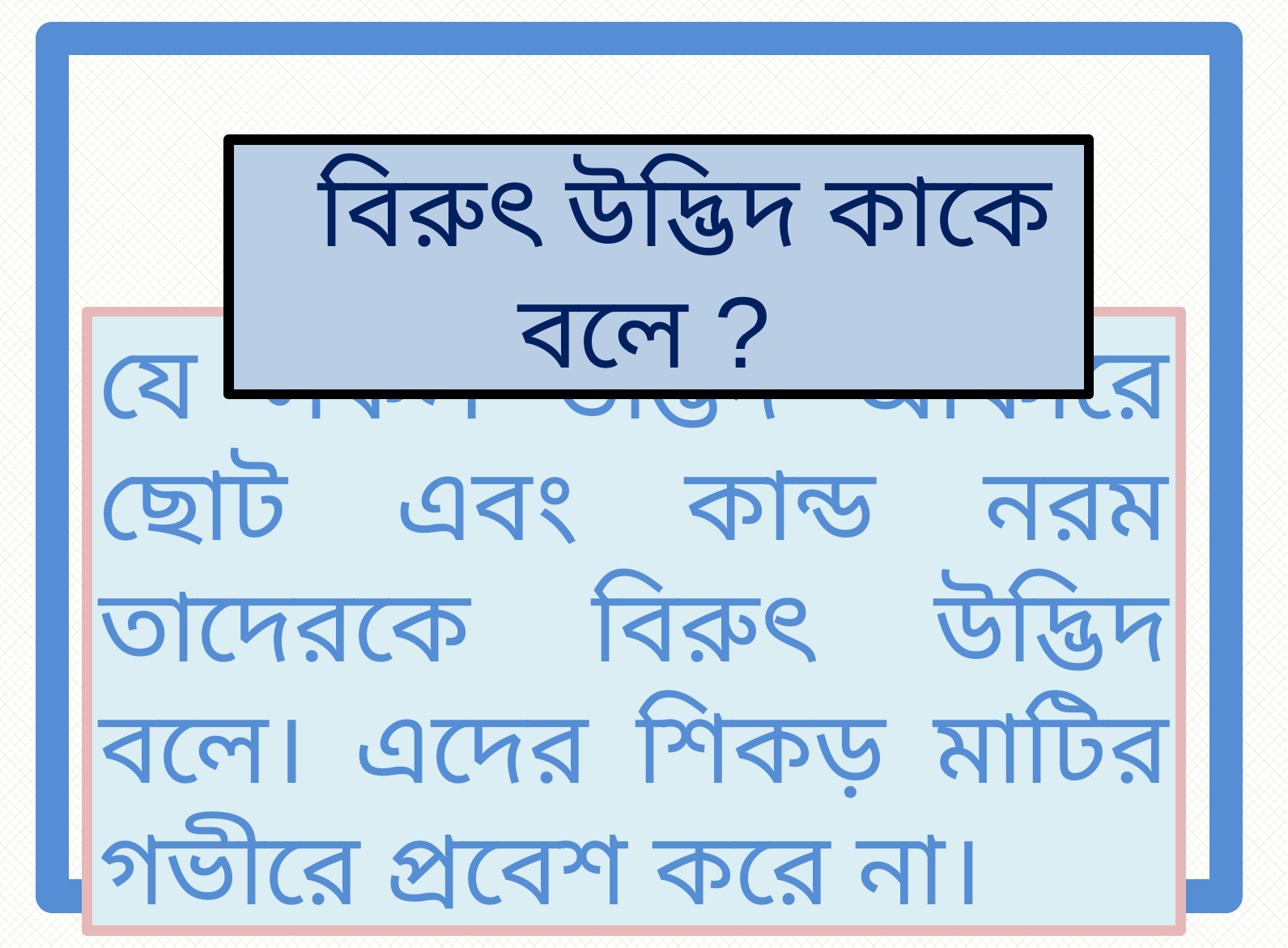

বিরুৎ উদ্ভিদ কাকে বলে ?
যে সকল উদ্ভিদ আকারে ছোট এবং কান্ড নরম তাদেরকে বিরুৎ উদ্ভিদ বলে। এদের শিকড় মাটির গভীরে প্রবেশ করে না।